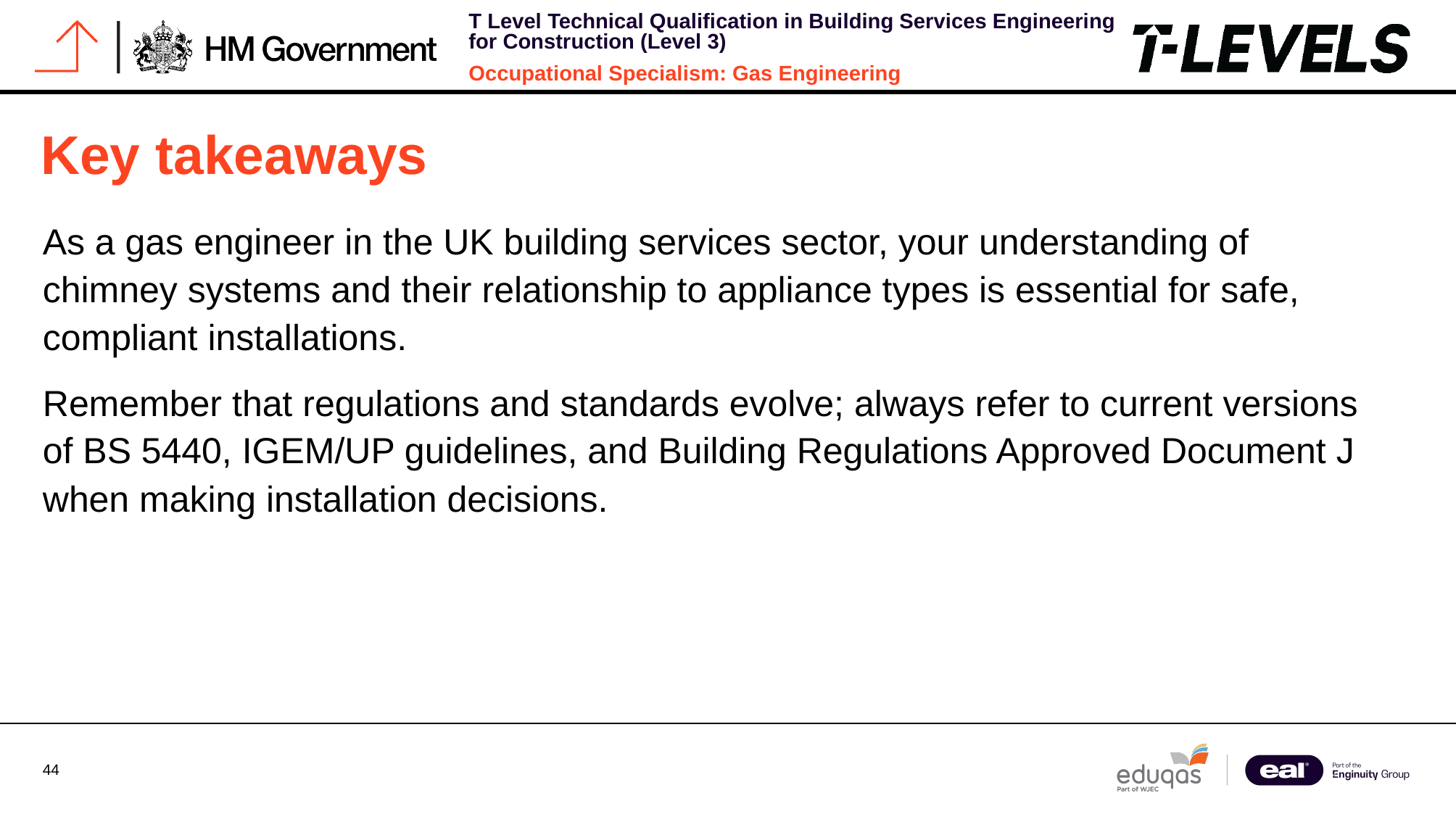

# Key takeaways
As a gas engineer in the UK building services sector, your understanding of chimney systems and their relationship to appliance types is essential for safe, compliant installations.
Remember that regulations and standards evolve; always refer to current versions of BS 5440, IGEM/UP guidelines, and Building Regulations Approved Document J when making installation decisions.